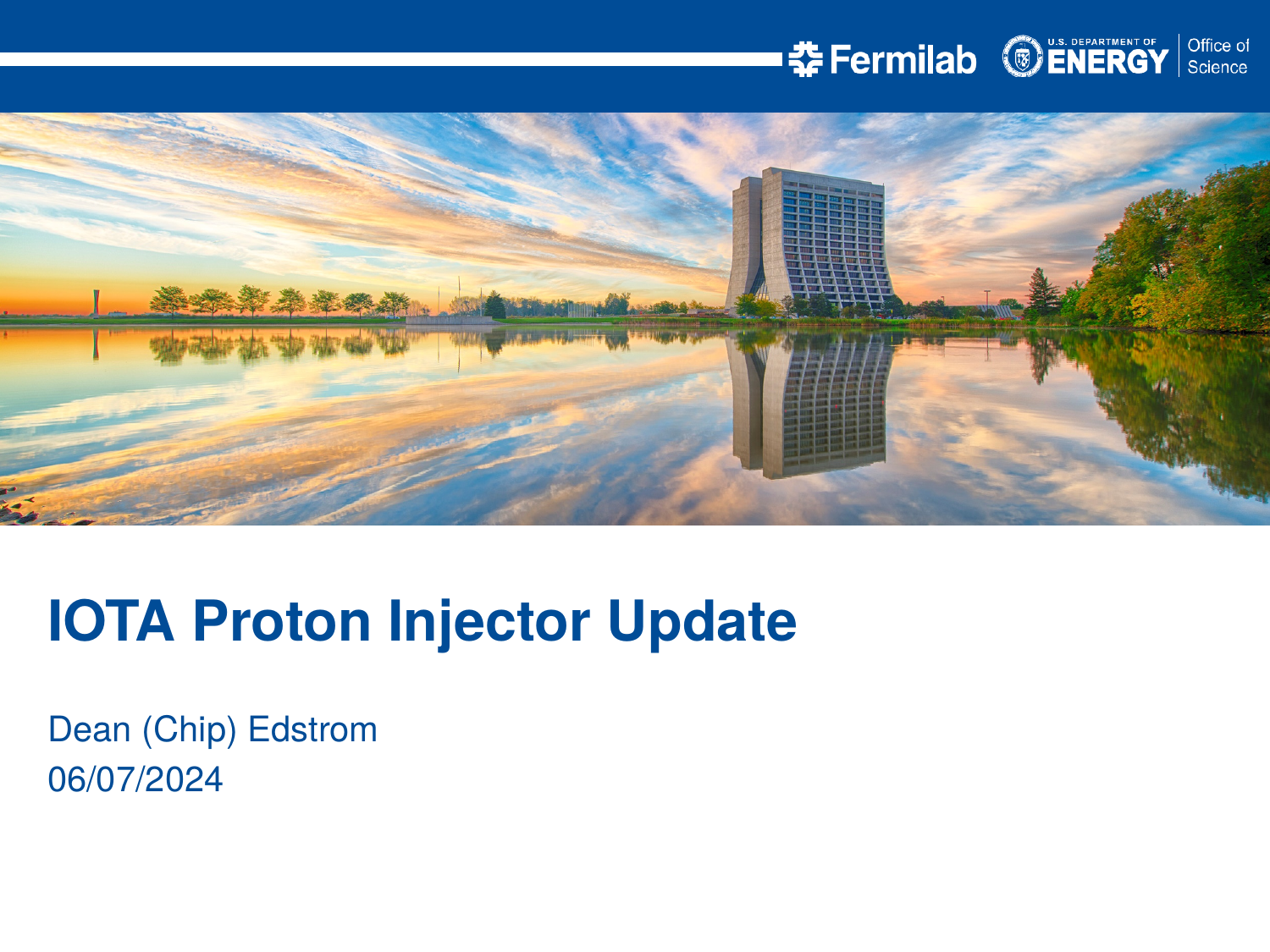

IOTA Proton Injector Update
Dean (Chip) Edstrom
06/07/2024